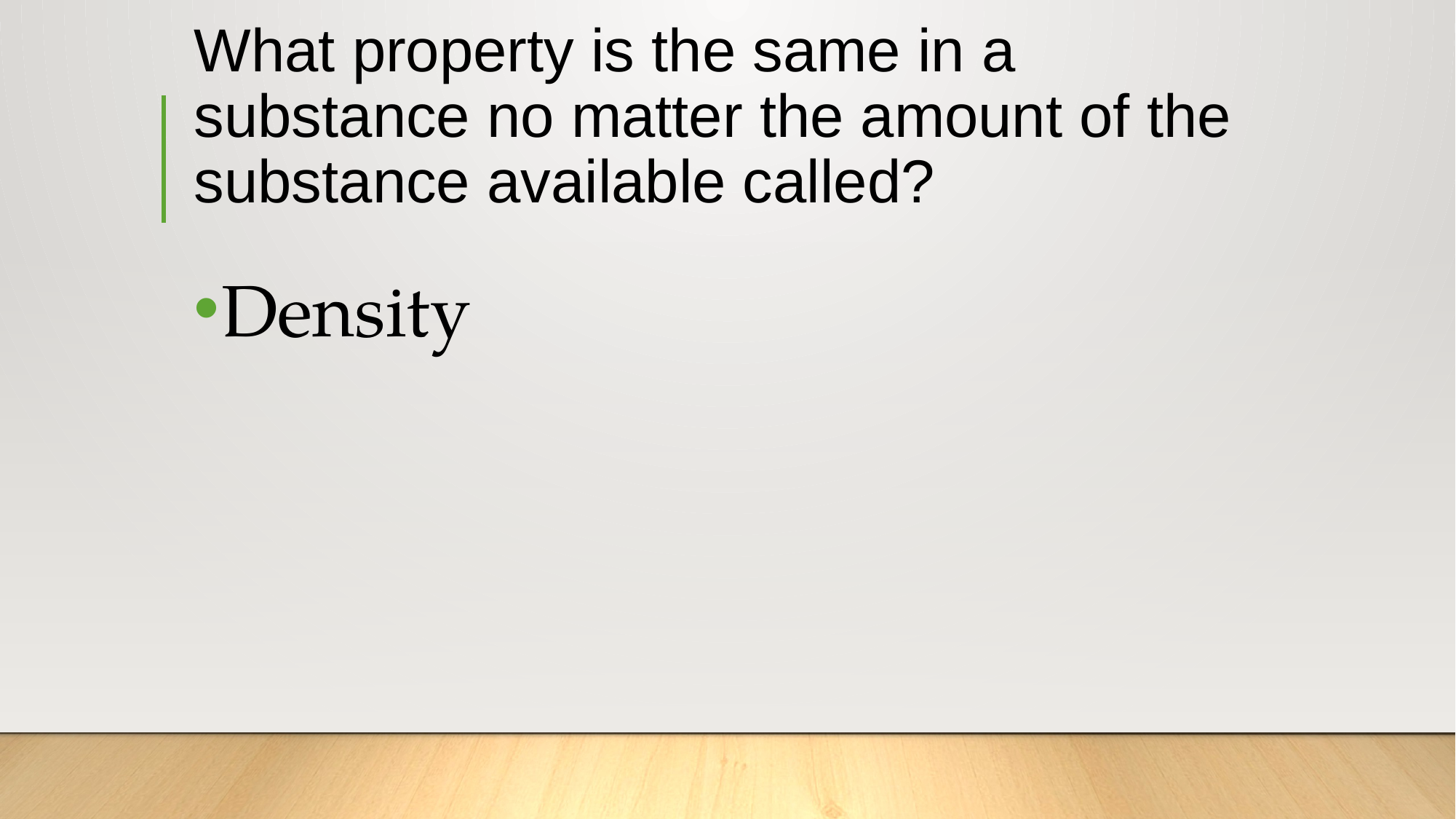

# What property is the same in a substance no matter the amount of the substance available called?
Density